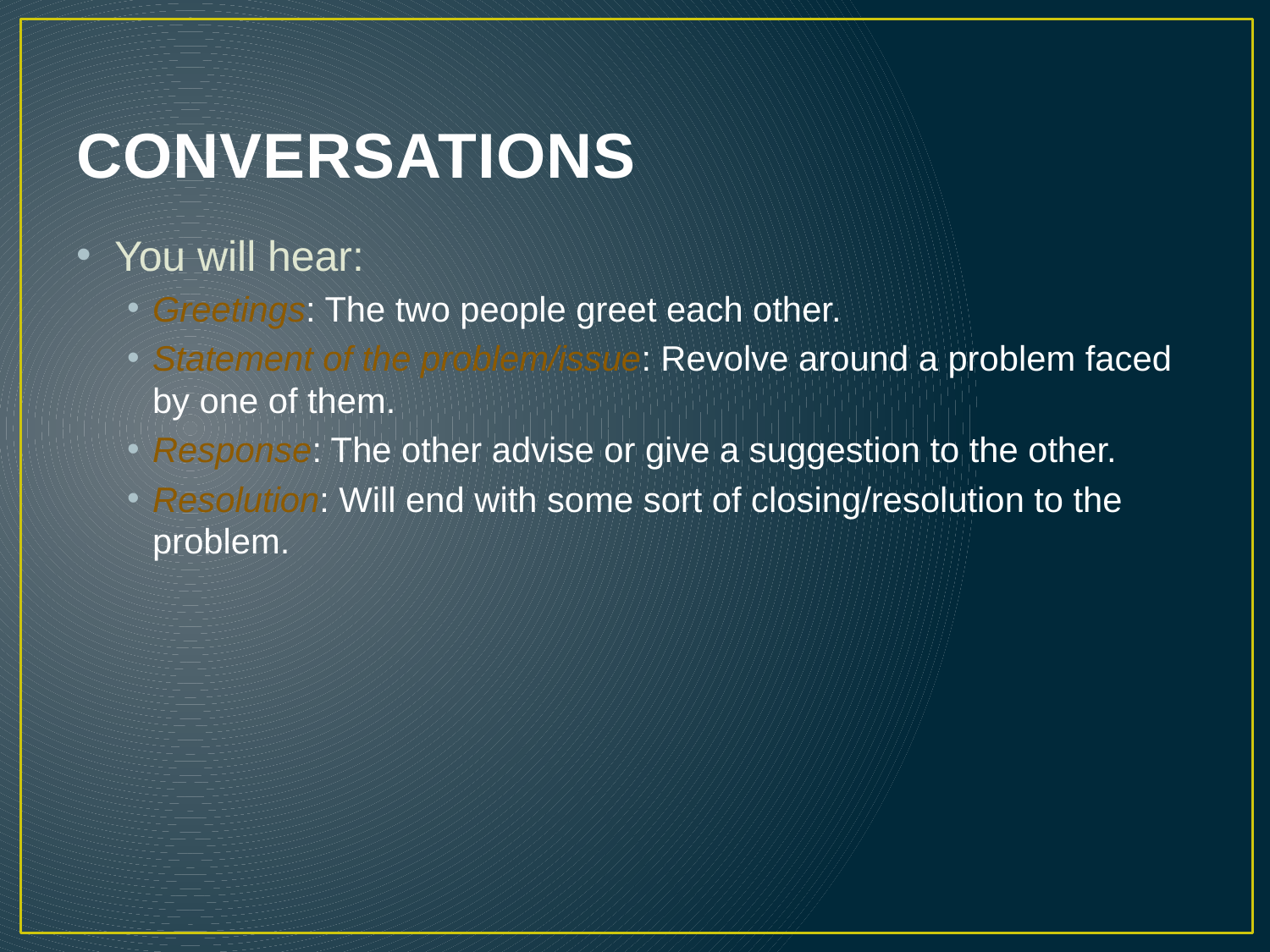

# CONVERSATIONS
You will hear:
Greetings: The two people greet each other.
Statement of the problem/issue: Revolve around a problem faced by one of them.
Response: The other advise or give a suggestion to the other.
Resolution: Will end with some sort of closing/resolution to the problem.